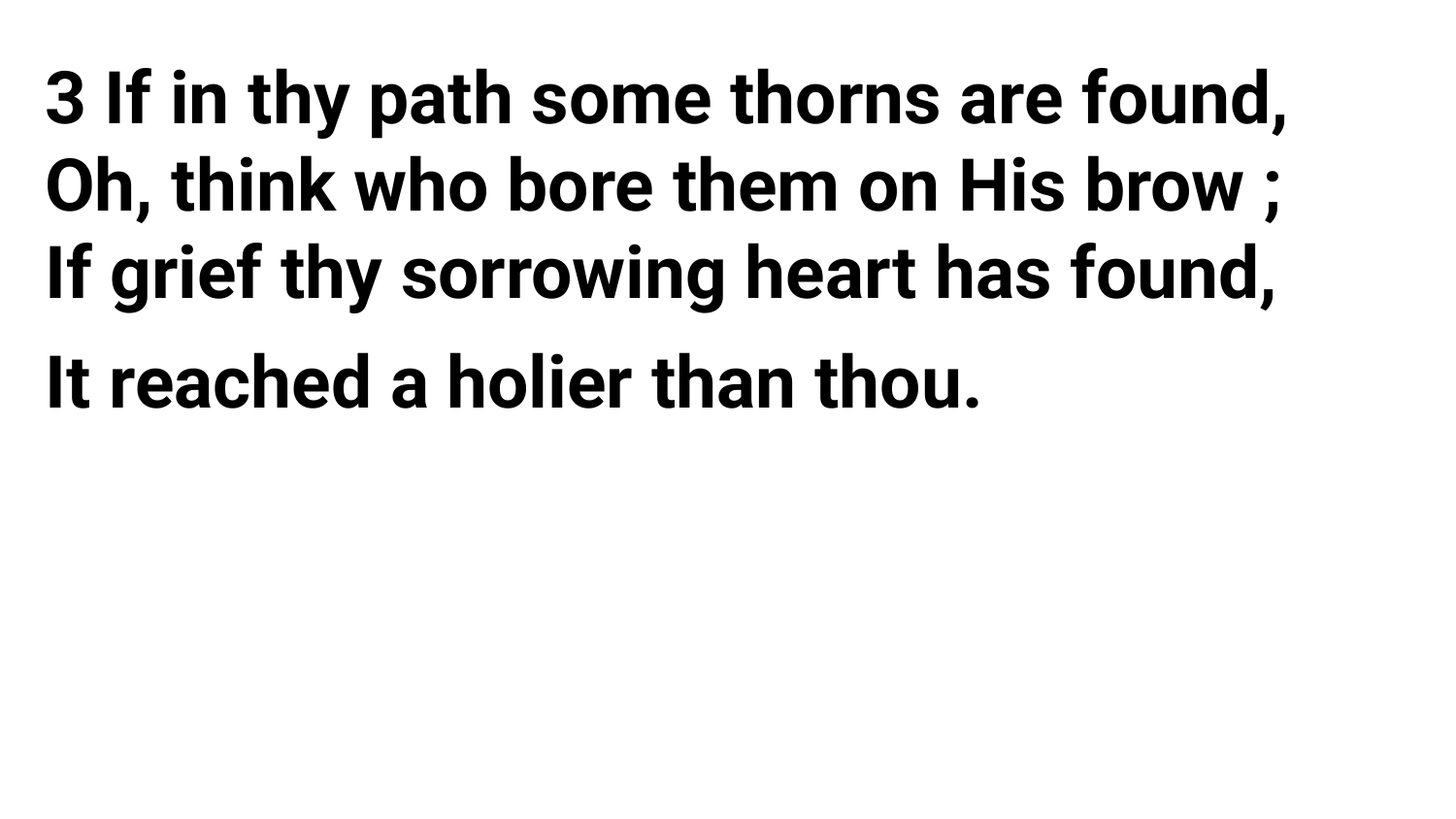

3 If in thy path some thorns are found,
Oh, think who bore them on His brow ;
If grief thy sorrowing heart has found,
It reached a holier than thou.